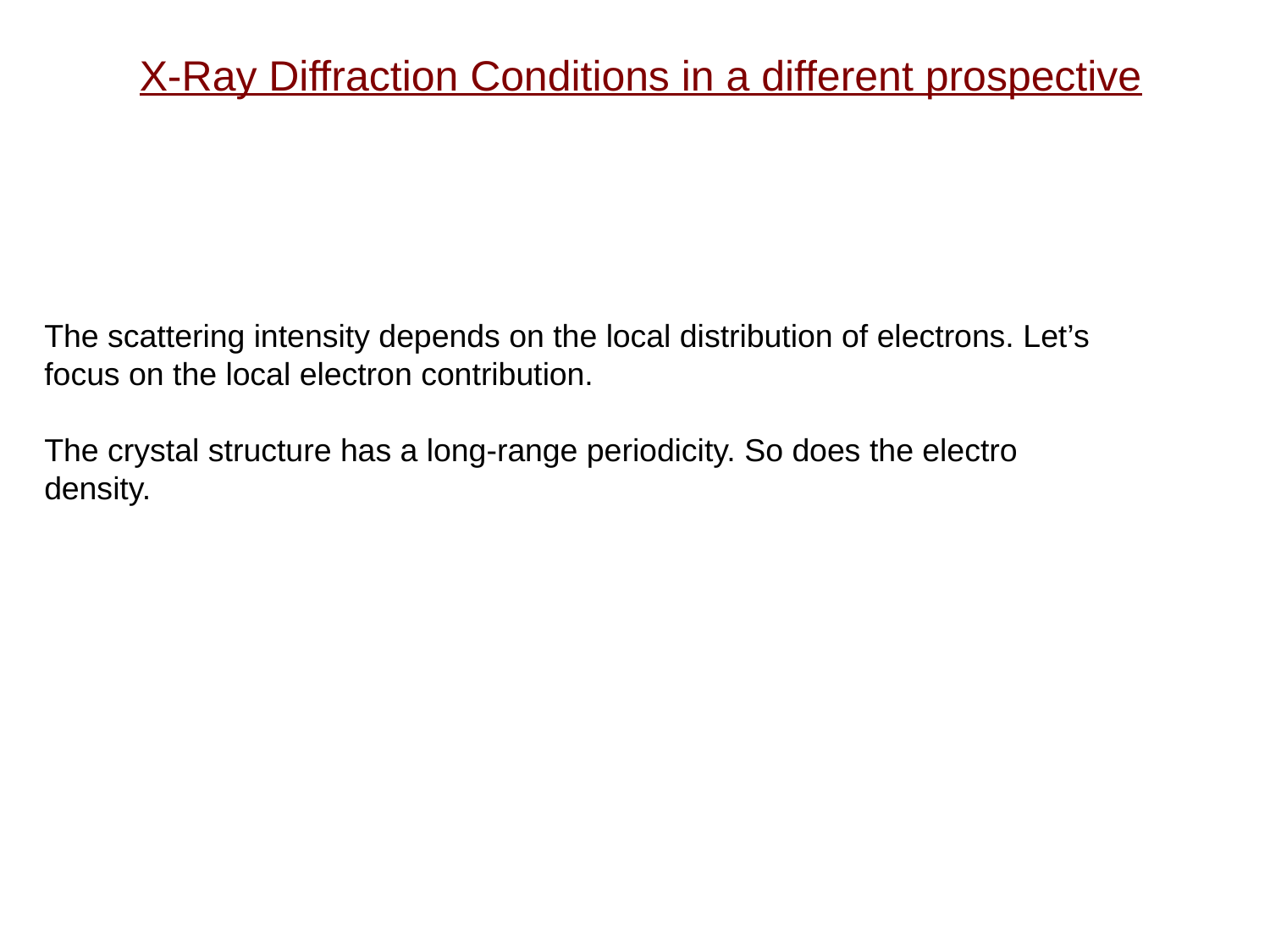

X-Ray Diffraction Conditions in a different prospective
The scattering intensity depends on the local distribution of electrons. Let’s focus on the local electron contribution.

The crystal structure has a long-range periodicity. So does the electro density.